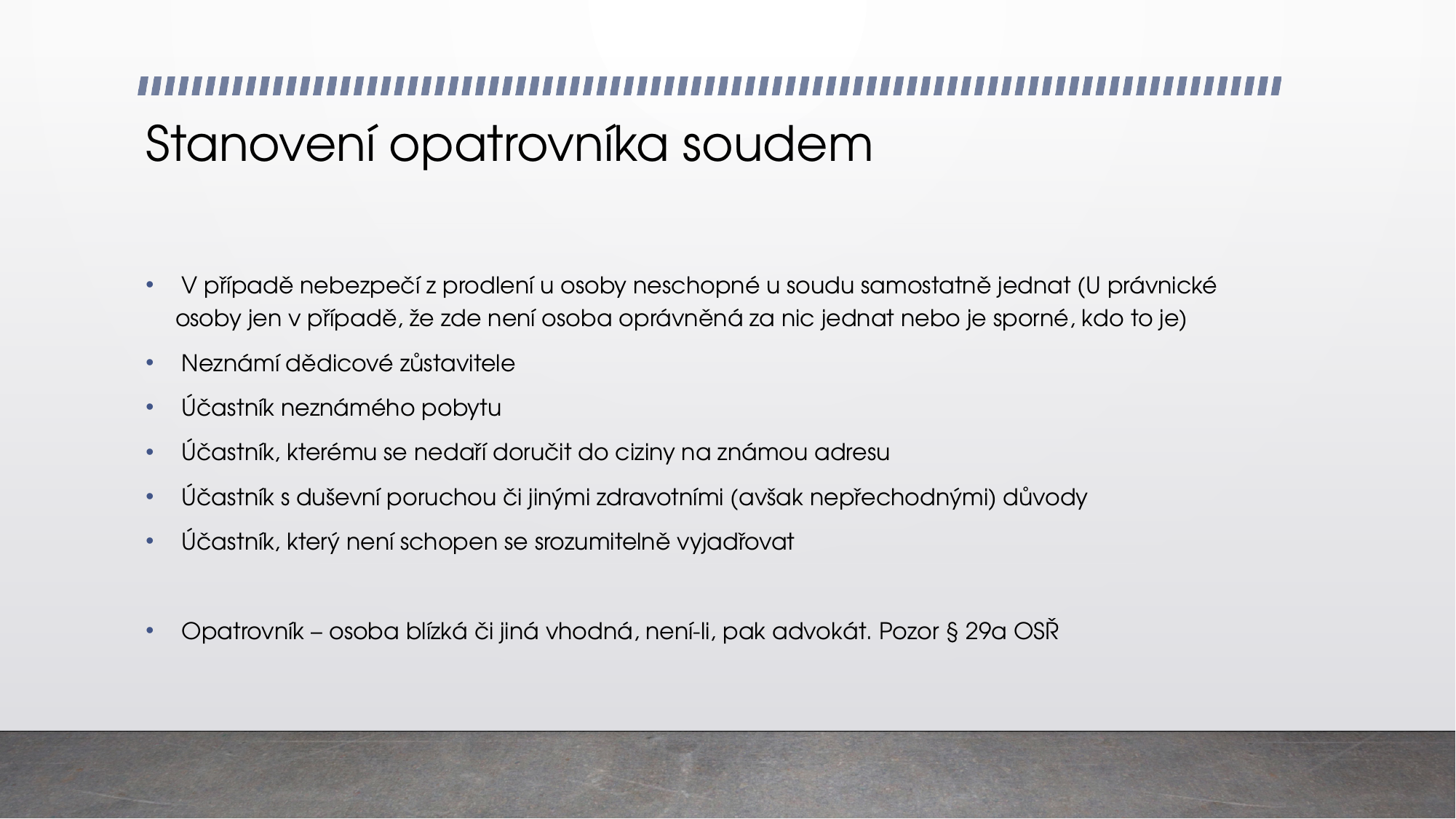

# Stanovení opatrovníka soudem
 V případě nebezpečí z prodlení u osoby neschopné u soudu samostatně jednat (U právnické osoby jen v případě, že zde není osoba oprávněná za nic jednat nebo je sporné, kdo to je)
 Neznámí dědicové zůstavitele
 Účastník neznámého pobytu
 Účastník, kterému se nedaří doručit do ciziny na známou adresu
 Účastník s duševní poruchou či jinými zdravotními (avšak nepřechodnými) důvody
 Účastník, který není schopen se srozumitelně vyjadřovat

 Opatrovník – osoba blízká či jiná vhodná, není-li, pak advokát. Pozor § 29a OSŘ